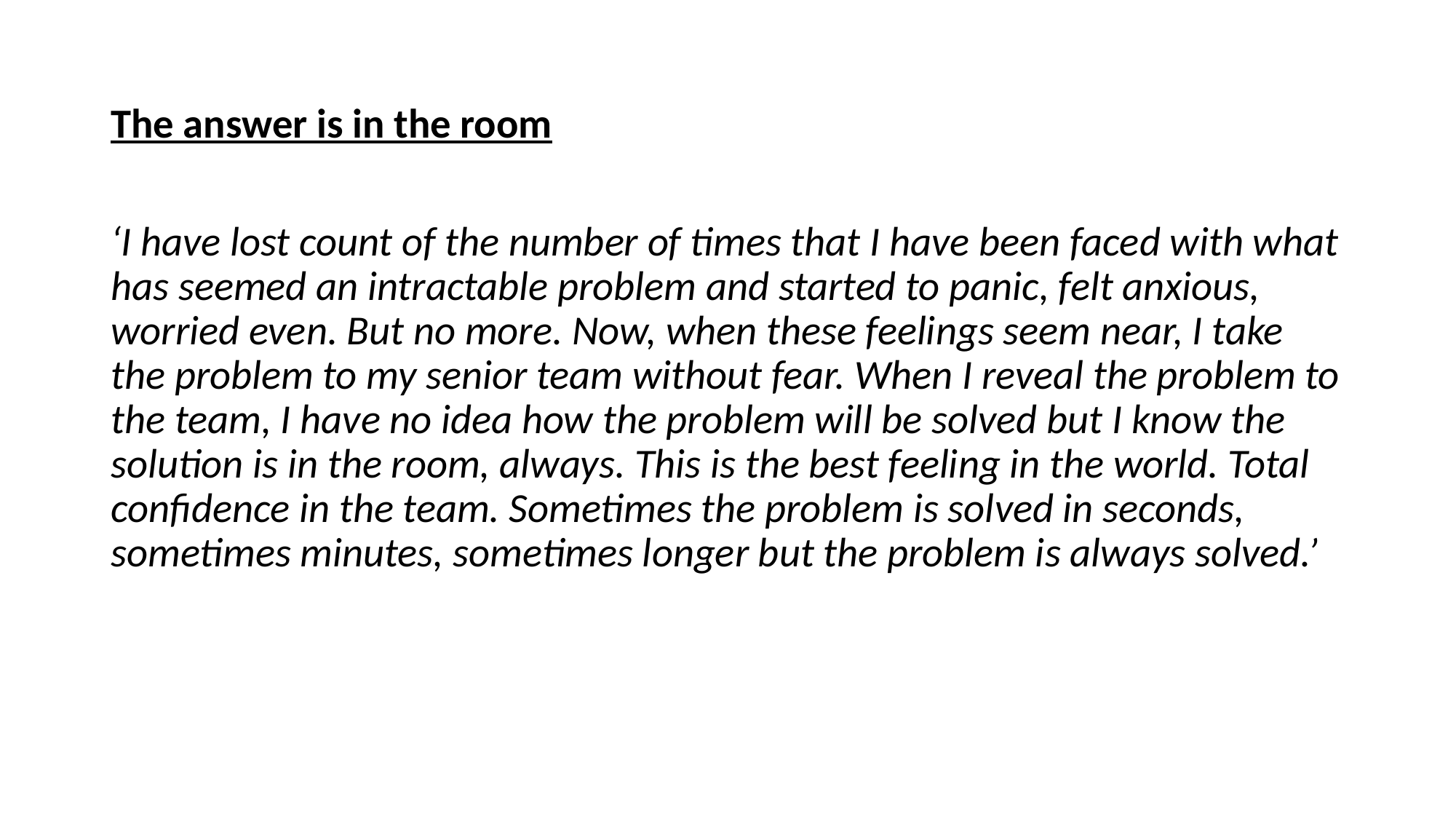

#
The answer is in the room

‘I have lost count of the number of times that I have been faced with what has seemed an intractable problem and started to panic, felt anxious, worried even. But no more. Now, when these feelings seem near, I take the problem to my senior team without fear. When I reveal the problem to the team, I have no idea how the problem will be solved but I know the solution is in the room, always. This is the best feeling in the world. Total confidence in the team. Sometimes the problem is solved in seconds, sometimes minutes, sometimes longer but the problem is always solved.’